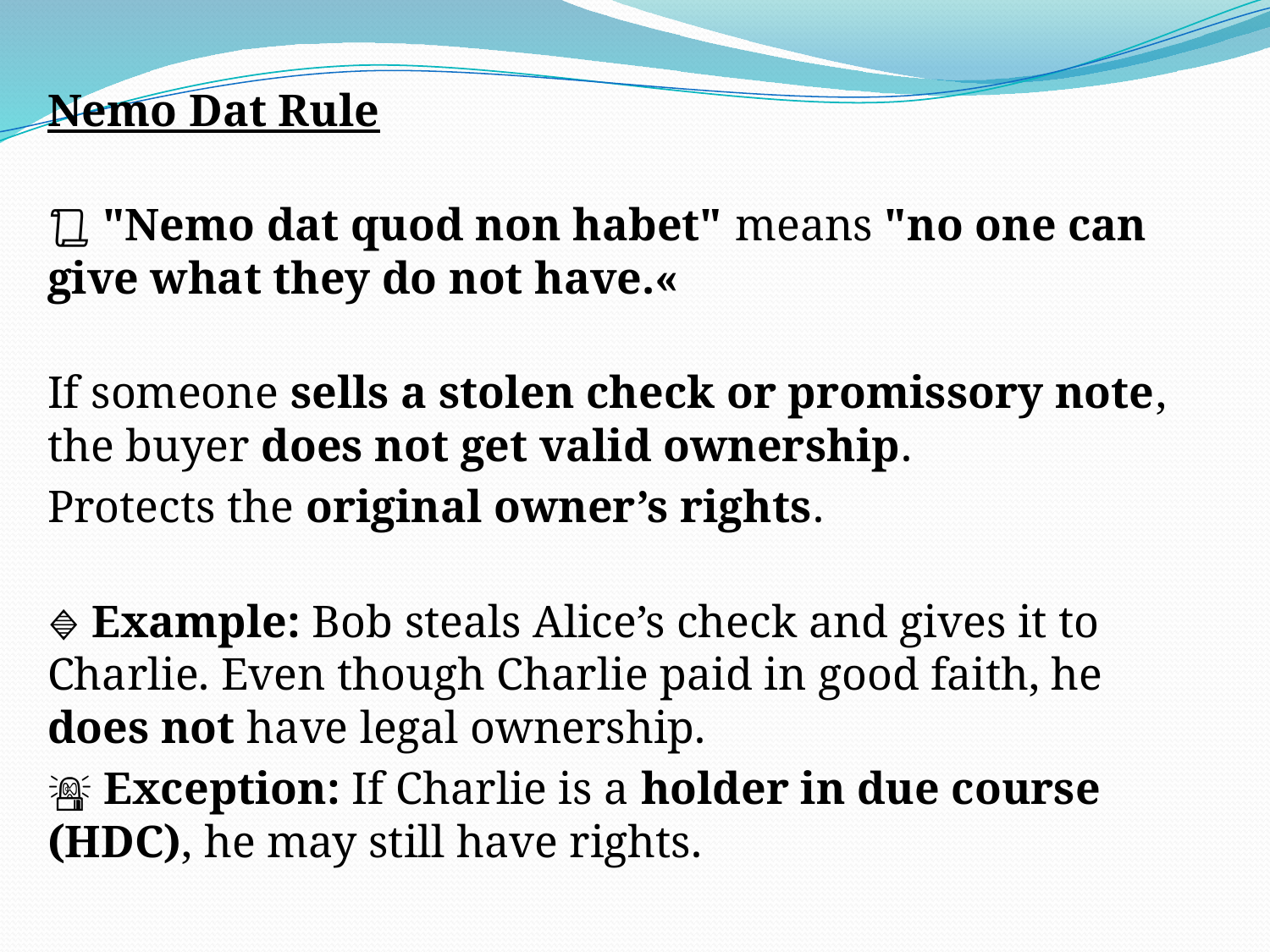

Nemo Dat Rule
📜 "Nemo dat quod non habet" means "no one can give what they do not have.«
If someone sells a stolen check or promissory note, the buyer does not get valid ownership.
Protects the original owner’s rights.
🔹 Example: Bob steals Alice’s check and gives it to Charlie. Even though Charlie paid in good faith, he does not have legal ownership.
🚨 Exception: If Charlie is a holder in due course (HDC), he may still have rights.